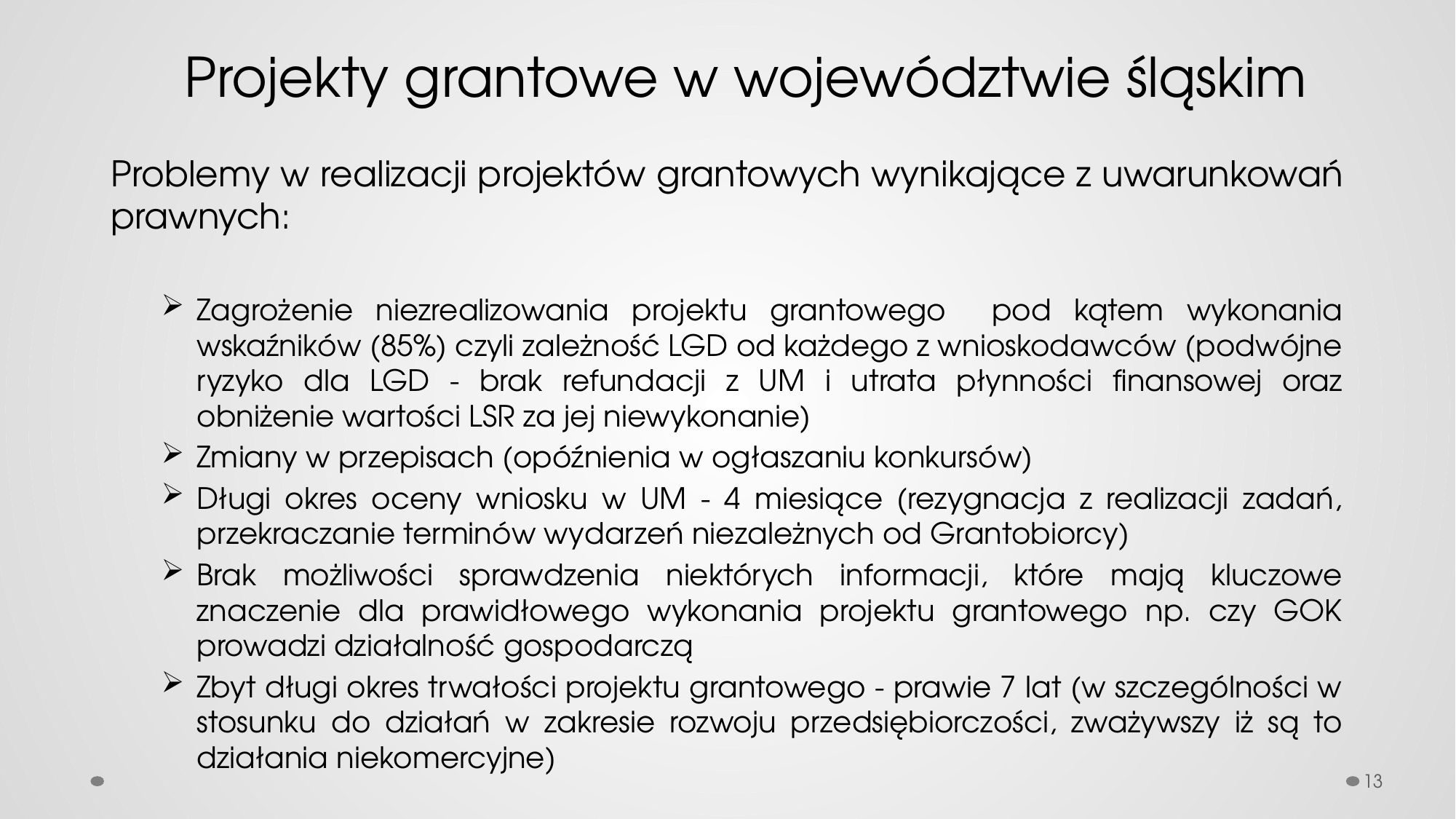

Projekty grantowe w województwie śląskim
Problemy w realizacji projektów grantowych wynikające z uwarunkowań prawnych:

Zagrożenie niezrealizowania projektu grantowego  pod kątem wykonania wskaźników (85%) czyli zależność LGD od każdego z wnioskodawców (podwójne ryzyko dla LGD - brak refundacji z UM i utrata płynności finansowej oraz obniżenie wartości LSR za jej niewykonanie)
Zmiany w przepisach (opóźnienia w ogłaszaniu konkursów)
Długi okres oceny wniosku w UM - 4 miesiące (rezygnacja z realizacji zadań, przekraczanie terminów wydarzeń niezależnych od Grantobiorcy)
Brak możliwości sprawdzenia niektórych informacji, które mają kluczowe znaczenie dla prawidłowego wykonania projektu grantowego np. czy GOK prowadzi działalność gospodarczą
Zbyt długi okres trwałości projektu grantowego - prawie 7 lat (w szczególności w stosunku do działań w zakresie rozwoju przedsiębiorczości, zważywszy iż są to działania niekomercyjne)

13